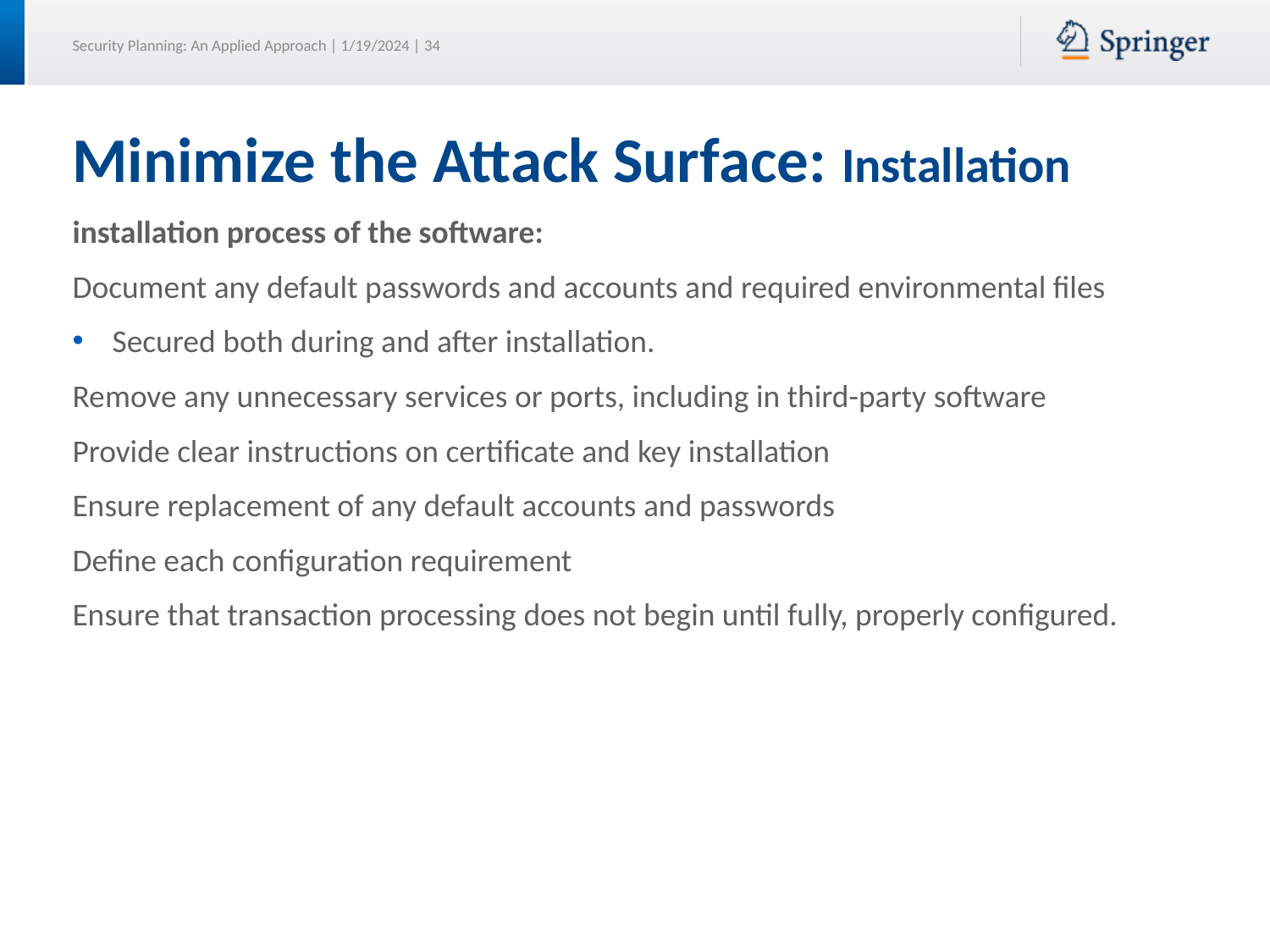

# Minimize the Attack Surface: Installation
installation process of the software:
Document any default passwords and accounts and required environmental files
Secured both during and after installation.
Remove any unnecessary services or ports, including in third-party software
Provide clear instructions on certificate and key installation
Ensure replacement of any default accounts and passwords
Define each configuration requirement
Ensure that transaction processing does not begin until fully, properly configured.